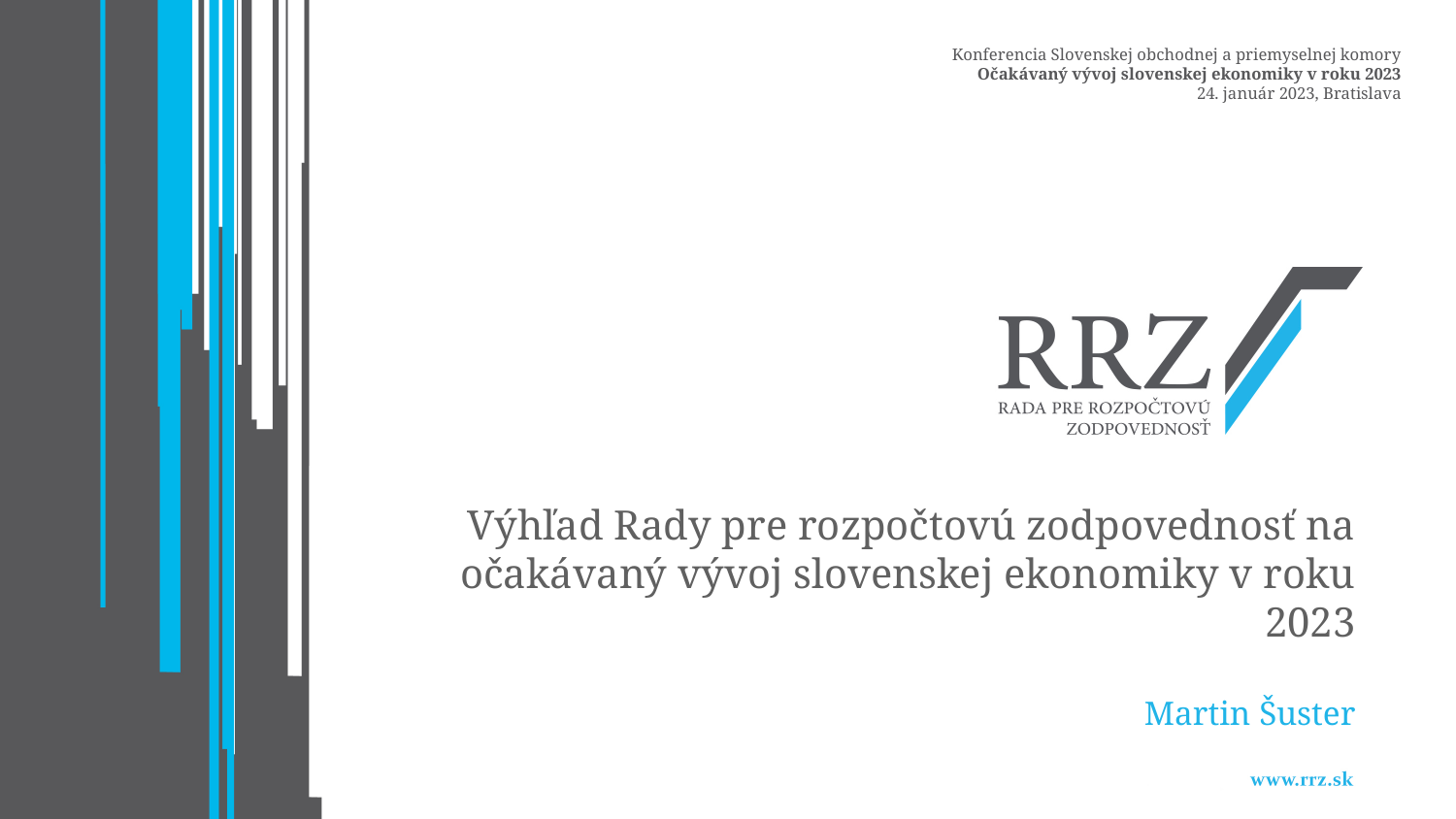

Konferencia Slovenskej obchodnej a priemyselnej komory
 Očakávaný vývoj slovenskej ekonomiky v roku 2023
24. január 2023, Bratislava
# Výhľad Rady pre rozpočtovú zodpovednosť na očakávaný vývoj slovenskej ekonomiky v roku 2023 Martin Šuster